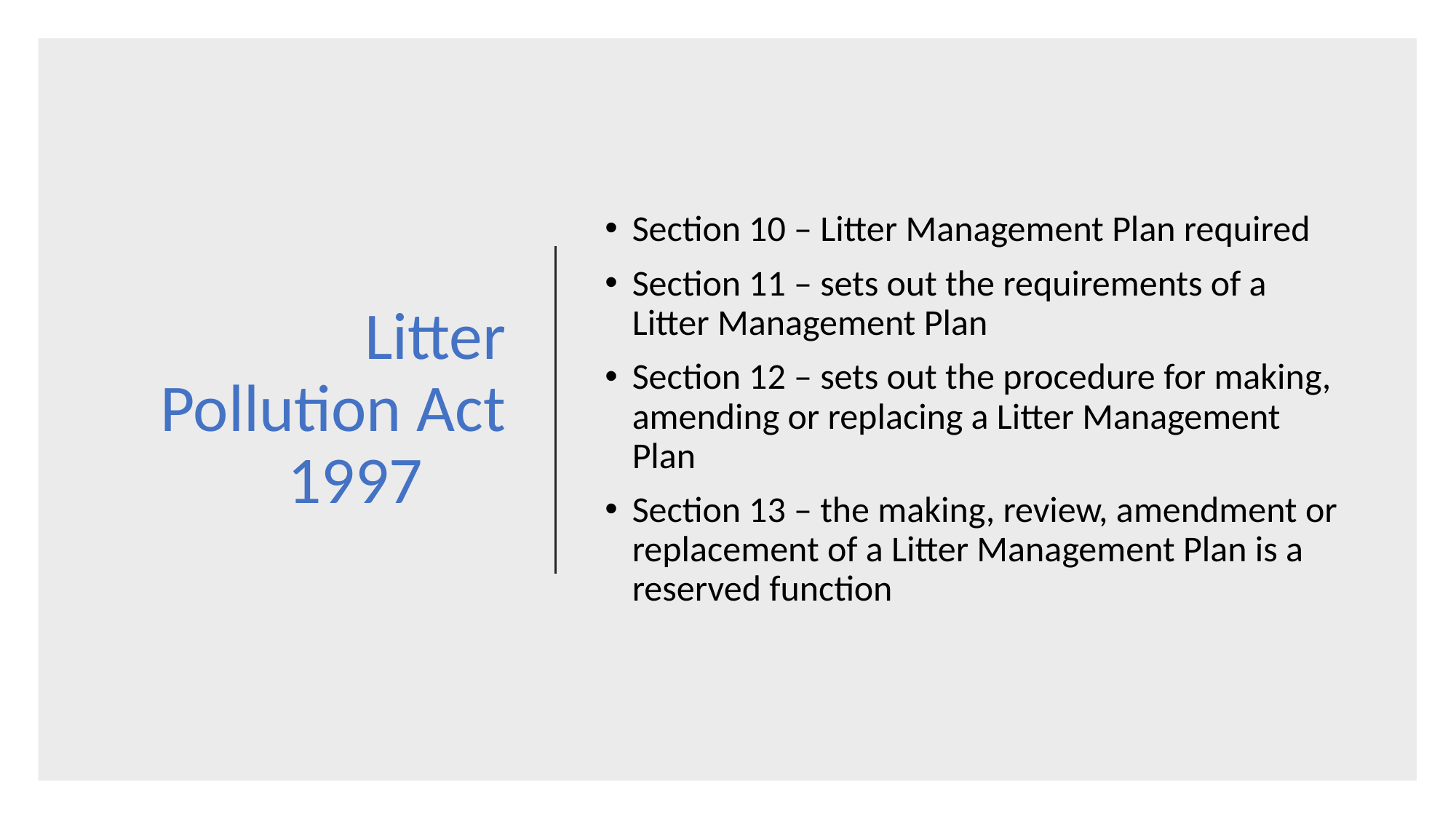

# Litter Pollution Act 1997
Section 10 – Litter Management Plan required
Section 11 – sets out the requirements of a Litter Management Plan
Section 12 – sets out the procedure for making, amending or replacing a Litter Management Plan
Section 13 – the making, review, amendment or replacement of a Litter Management Plan is a reserved function